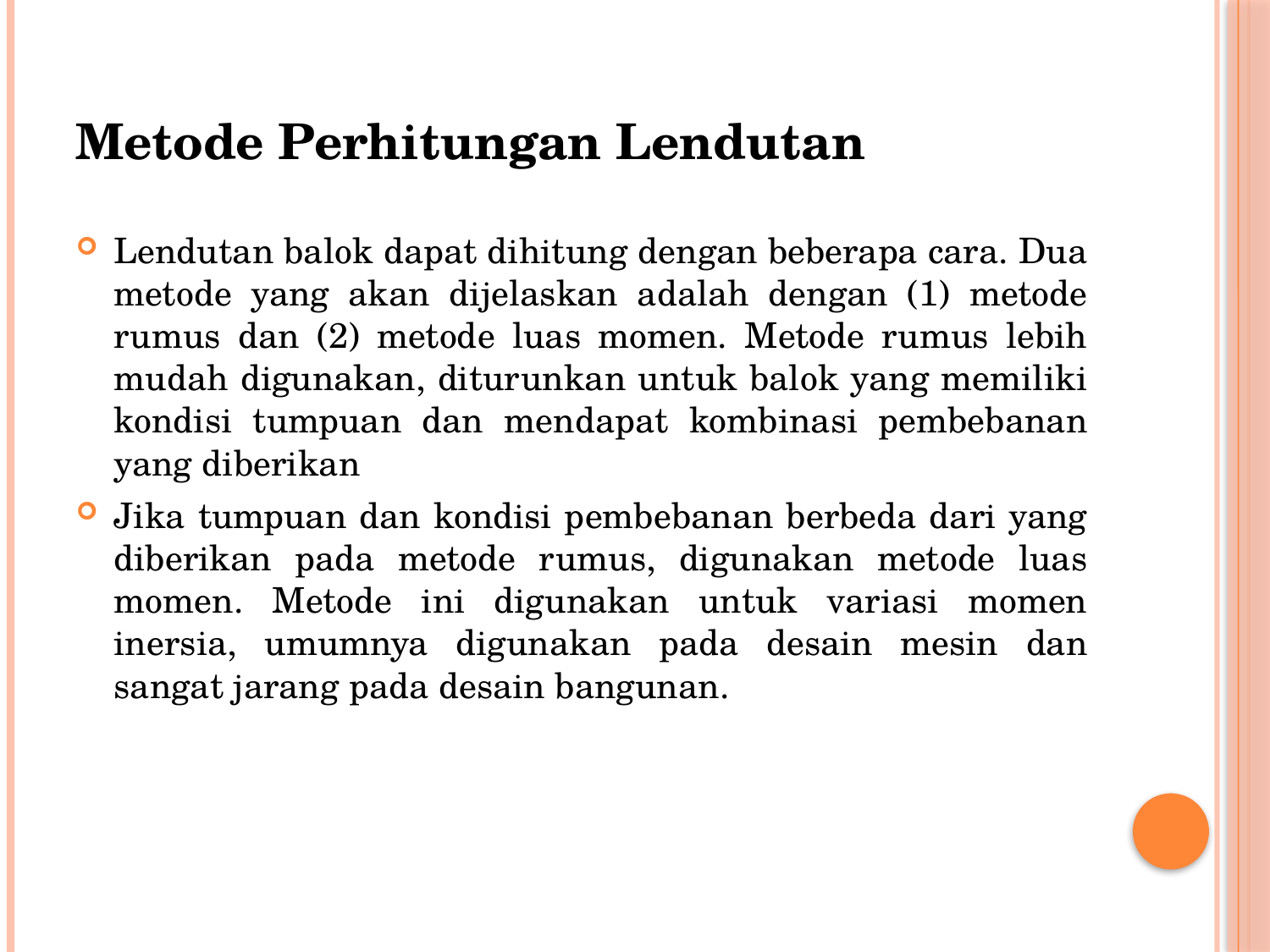

# Metode Perhitungan Lendutan
Lendutan balok dapat dihitung dengan beberapa cara. Dua metode yang akan dijelaskan adalah dengan (1) metode rumus dan (2) metode luas momen. Metode rumus lebih mudah digunakan, diturunkan untuk balok yang memiliki kondisi tumpuan dan mendapat kombinasi pembebanan yang diberikan
Jika tumpuan dan kondisi pembebanan berbeda dari yang diberikan pada metode rumus, digunakan metode luas momen. Metode ini digunakan untuk variasi momen inersia, umumnya digunakan pada desain mesin dan sangat jarang pada desain bangunan.